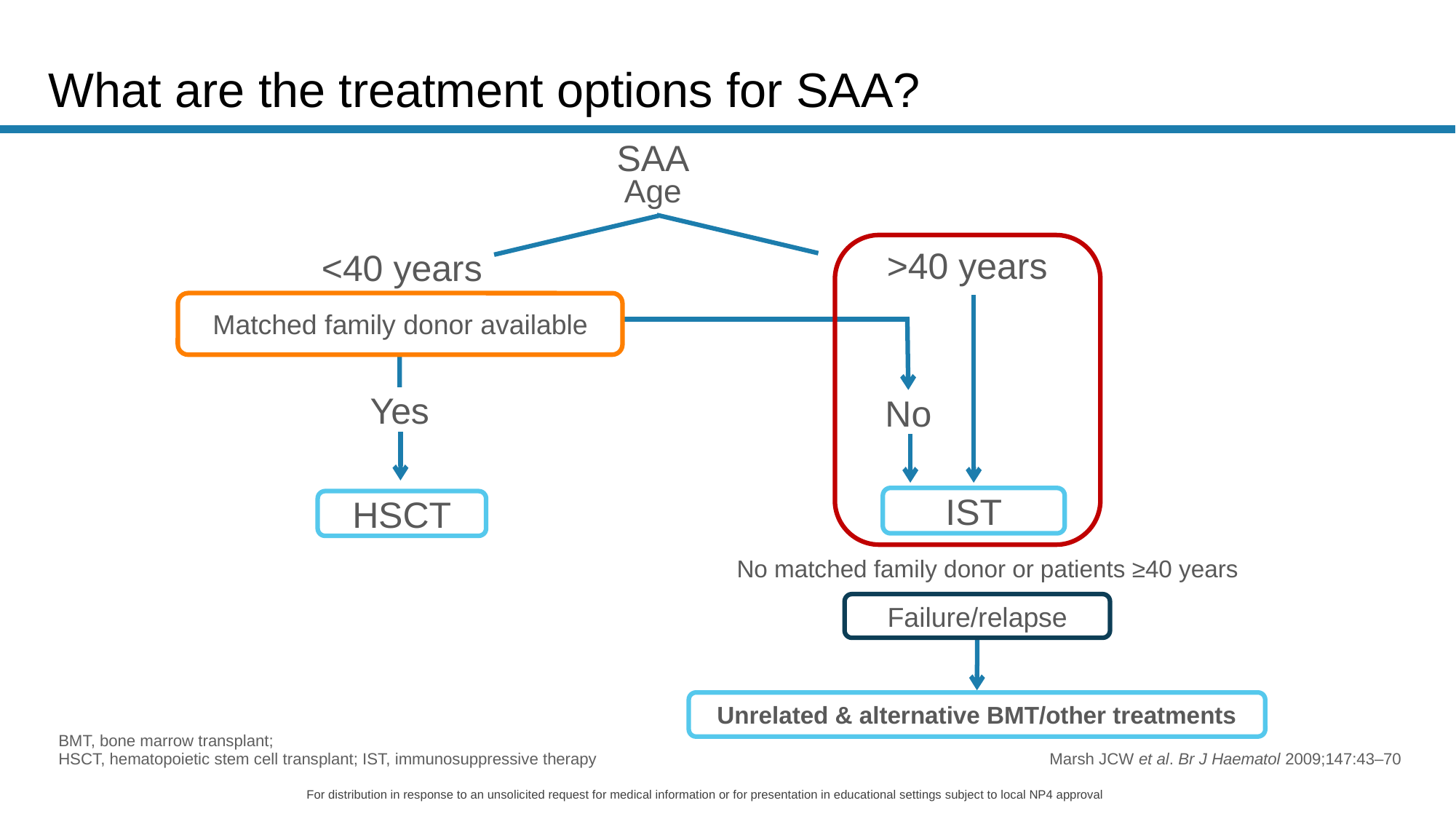

# What are the treatment options for SAA?
SAA
Age

>40 years
<40 years
Matched family donor available
Yes
No
IST
HSCT
No matched family donor or patients ≥40 years
Failure/relapse
Unrelated & alternative BMT/other treatments
BMT, bone marrow transplant;
HSCT, hematopoietic stem cell transplant; IST, immunosuppressive therapy
Marsh JCW et al. Br J Haematol 2009;147:43–70